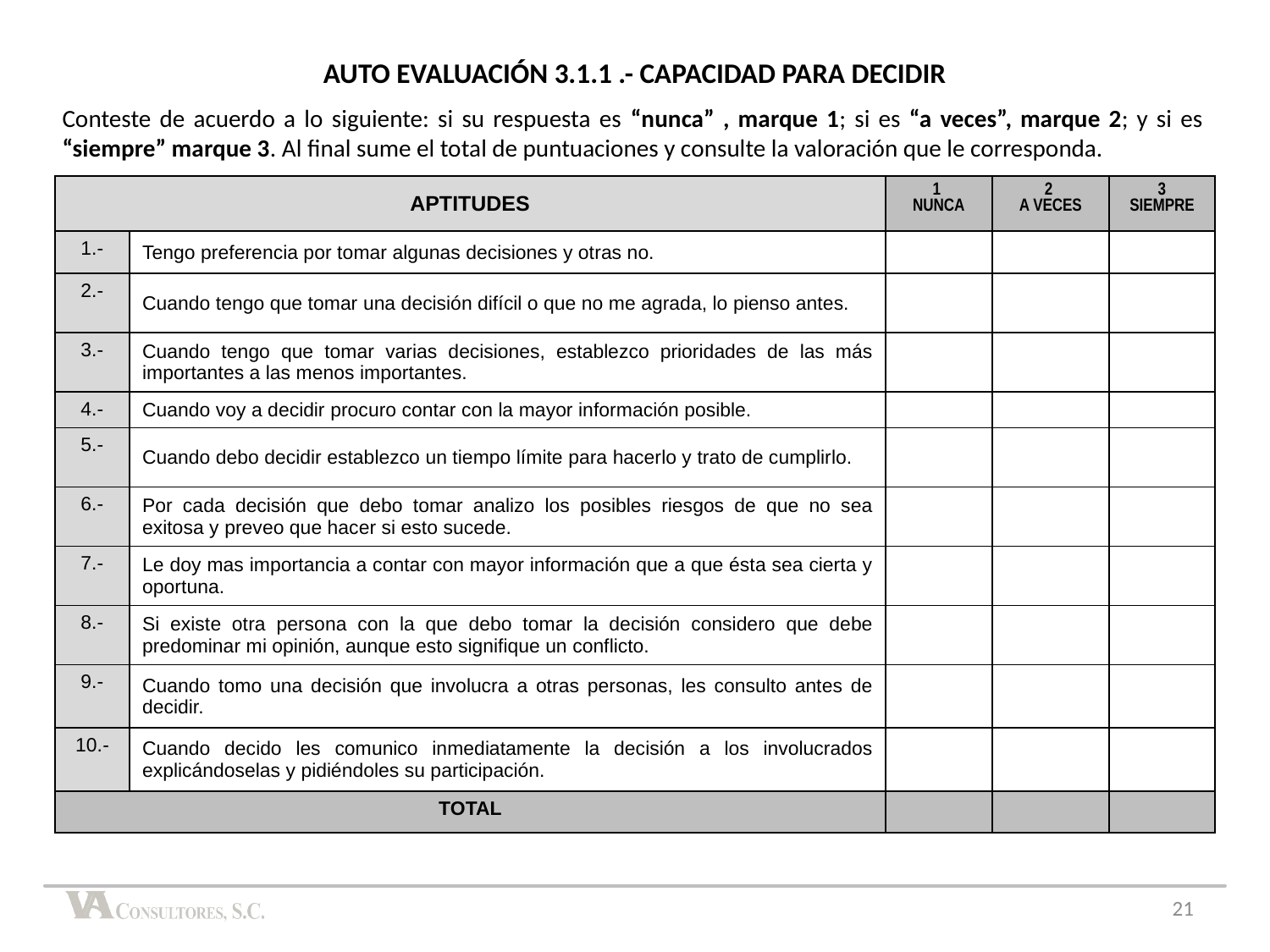

AUTO EVALUACIÓN 3.1.1 .- CAPACIDAD PARA DECIDIR
Conteste de acuerdo a lo siguiente: si su respuesta es “nunca” , marque 1; si es “a veces”, marque 2; y si es “siempre” marque 3. Al final sume el total de puntuaciones y consulte la valoración que le corresponda.
| APTITUDES |  | 1 NUNCA | 2 A VECES | 3 SIEMPRE |
| --- | --- | --- | --- | --- |
| 1.- | Tengo preferencia por tomar algunas decisiones y otras no. |  |  |  |
| 2.- | Cuando tengo que tomar una decisión difícil o que no me agrada, lo pienso antes. |  |  |  |
| 3.- | Cuando tengo que tomar varias decisiones, establezco prioridades de las más importantes a las menos importantes. |  |  |  |
| 4.- | Cuando voy a decidir procuro contar con la mayor información posible. |  |  |  |
| 5.- | Cuando debo decidir establezco un tiempo límite para hacerlo y trato de cumplirlo. |  |  |  |
| 6.- | Por cada decisión que debo tomar analizo los posibles riesgos de que no sea exitosa y preveo que hacer si esto sucede. |  |  |  |
| 7.- | Le doy mas importancia a contar con mayor información que a que ésta sea cierta y oportuna. |  |  |  |
| 8.- | Si existe otra persona con la que debo tomar la decisión considero que debe predominar mi opinión, aunque esto signifique un conflicto. |  |  |  |
| 9.- | Cuando tomo una decisión que involucra a otras personas, les consulto antes de decidir. |  |  |  |
| 10.- | Cuando decido les comunico inmediatamente la decisión a los involucrados explicándoselas y pidiéndoles su participación. |  |  |  |
| TOTAL |  |  |  |  |
21